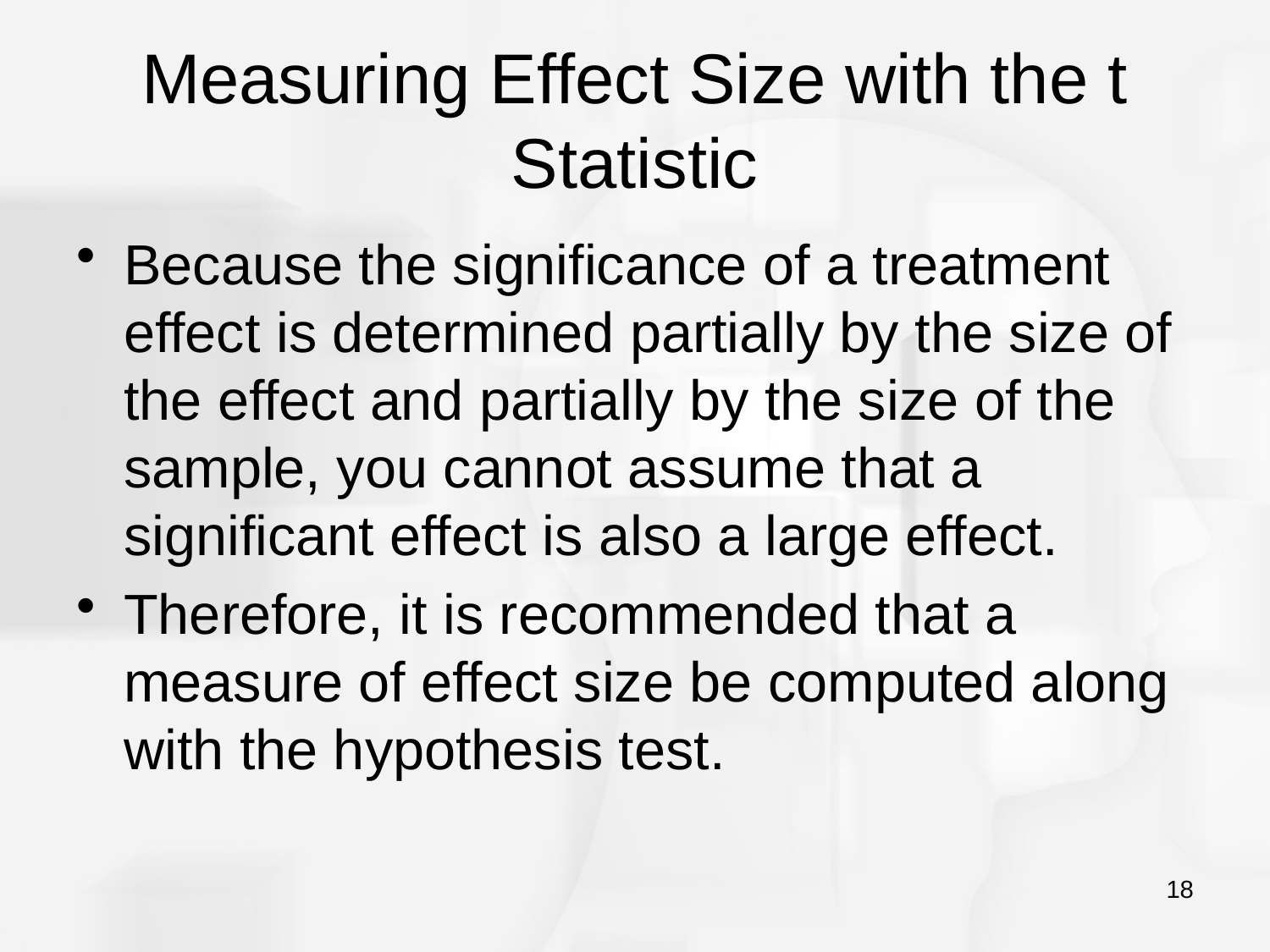

# Measuring Effect Size with the t Statistic
Because the significance of a treatment effect is determined partially by the size of the effect and partially by the size of the sample, you cannot assume that a significant effect is also a large effect.
Therefore, it is recommended that a measure of effect size be computed along with the hypothesis test.
18